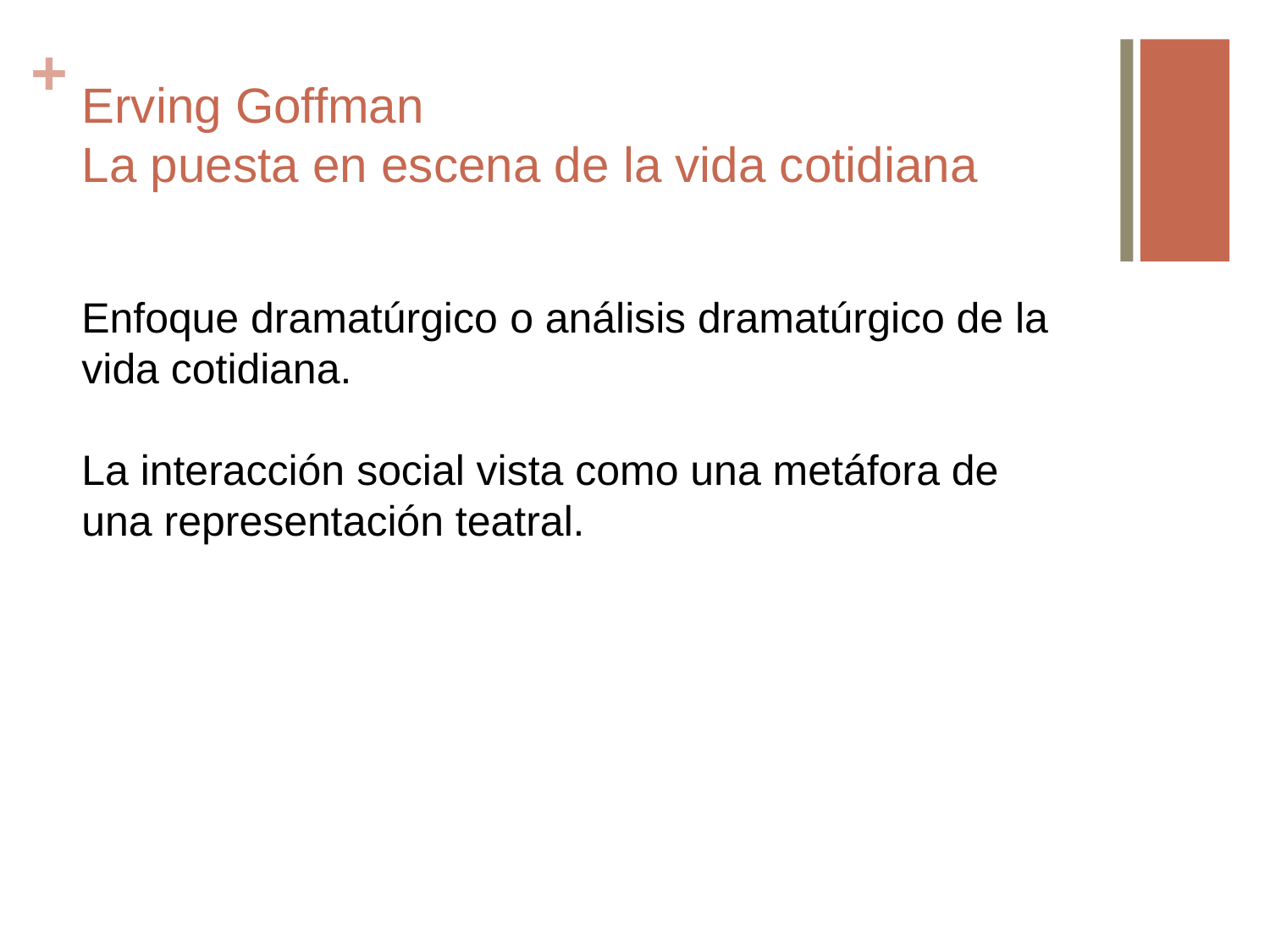

# Erving Goffman La puesta en escena de la vida cotidiana

Enfoque dramatúrgico o análisis dramatúrgico de la vida cotidiana.

La interacción social vista como una metáfora de una representación teatral.